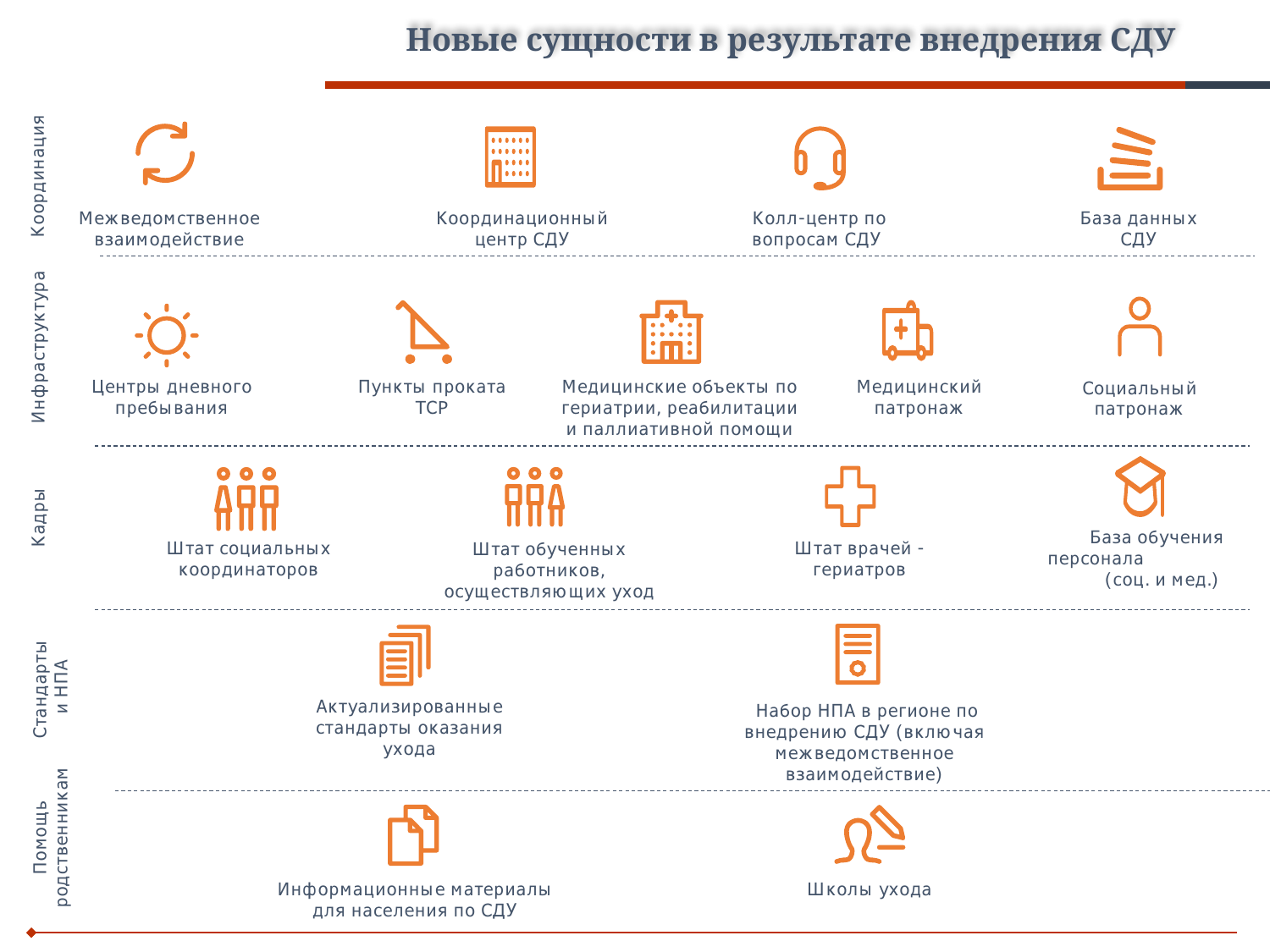

# Новые сущности в результате внедрения СДУ

Координация
Межведомственное взаимодействие
Координационный центр СДУ
Колл-центр по вопросам СДУ
База данных СДУ

Инфраструктура
Медицинский патронаж
Центры дневного пребывания
Пункты проката ТСР
Медицинские объекты по гериатрии, реабилитации и паллиативной помощи
Социальный патронаж

Кадры
База обучения персонала                           (соц. и мед.)
Штат социальных координаторов
Штат обученных работников, осуществляющих уход
Штат врачей - гериатров

Стандарты
и НПА
Актуализированные стандарты оказания ухода
 Набор НПА в регионе по внедрению СДУ (включая межведомственное взаимодействие)

Помощь родственникам
Информационные материалы для населения по СДУ
Школы ухода